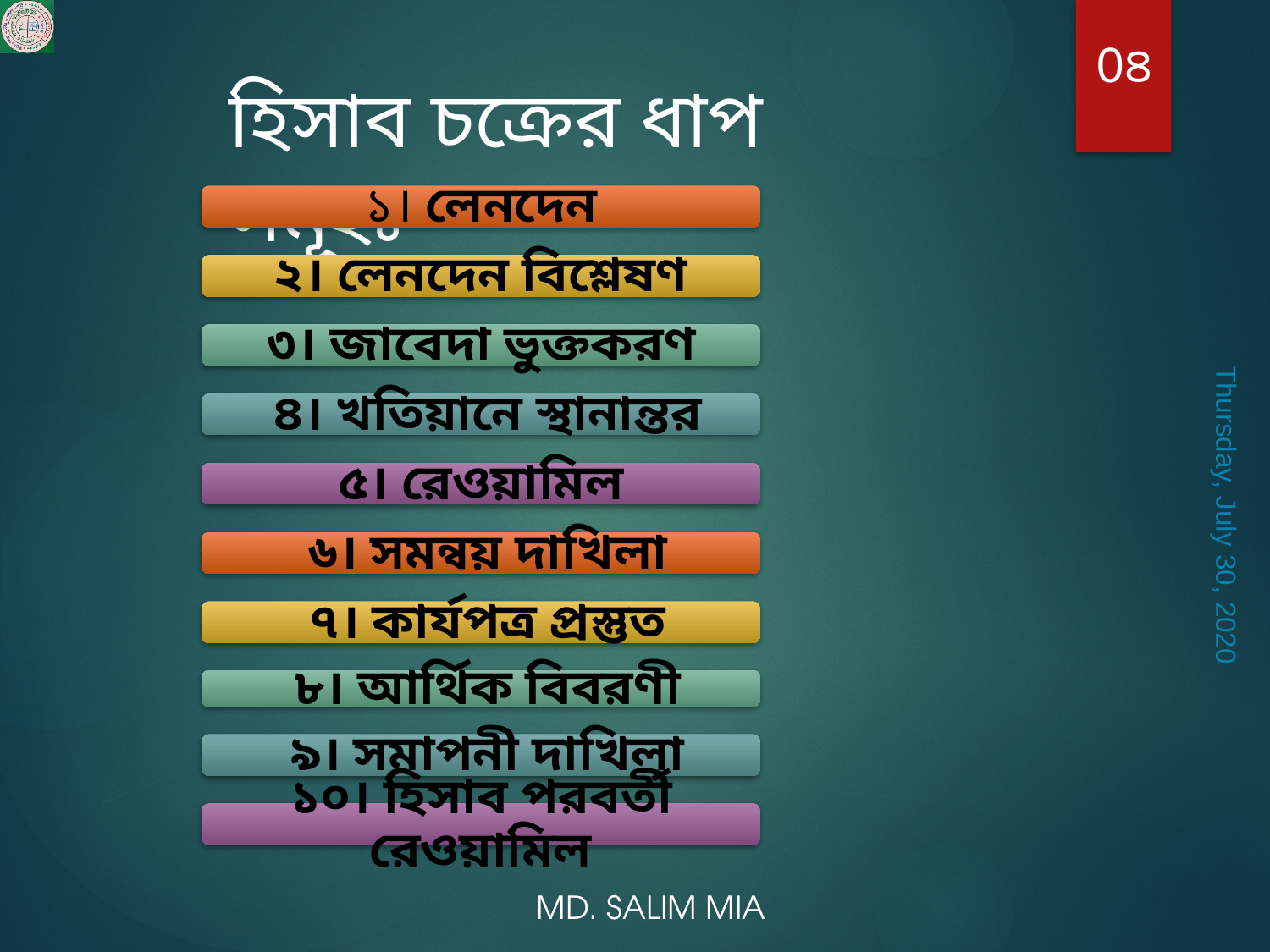

0৪
হিসাব চক্রের ধাপ সমূহঃ-

১। লেনদেন

২। লেনদেন বিশ্লেষণ

 ৩। জাবেদা ভুক্তকরণ

 ৪। খতিয়ানে স্থানান্তর

 ৫। রেওয়ামিল
Thursday, July 30, 2020

 ৬। সমন্বয় দাখিলা

 ৭। কার্যপত্র প্রস্তুত

 ৮। আর্থিক বিবরণী

 ৯। সমাপনী দাখিলা

১০। হিসাব পরবর্তী রেওয়ামিল